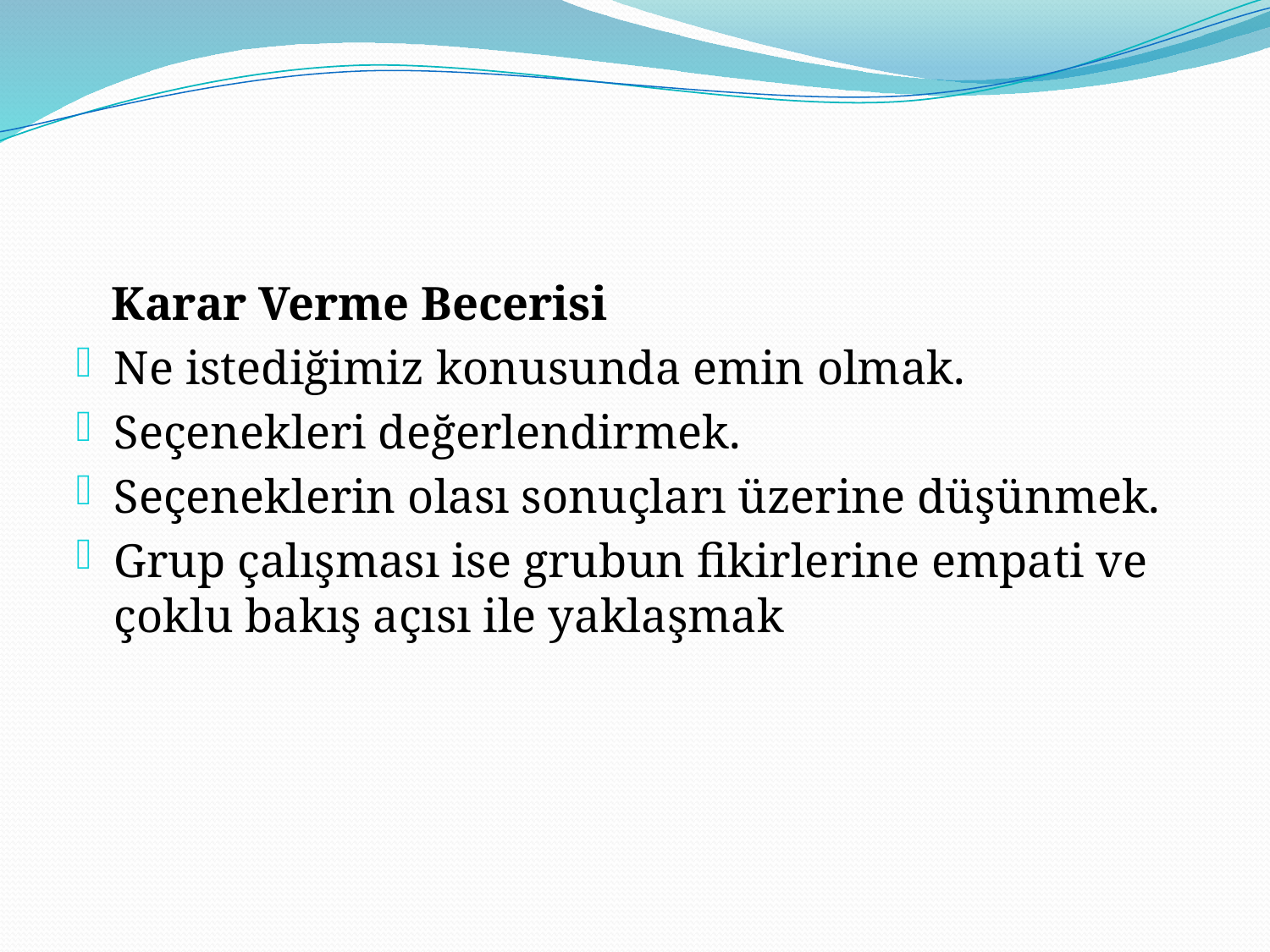

#
   Karar Verme Becerisi
Ne istediğimiz konusunda emin olmak.
Seçenekleri değerlendirmek.
Seçeneklerin olası sonuçları üzerine düşünmek.
Grup çalışması ise grubun fikirlerine empati ve çoklu bakış açısı ile yaklaşmak